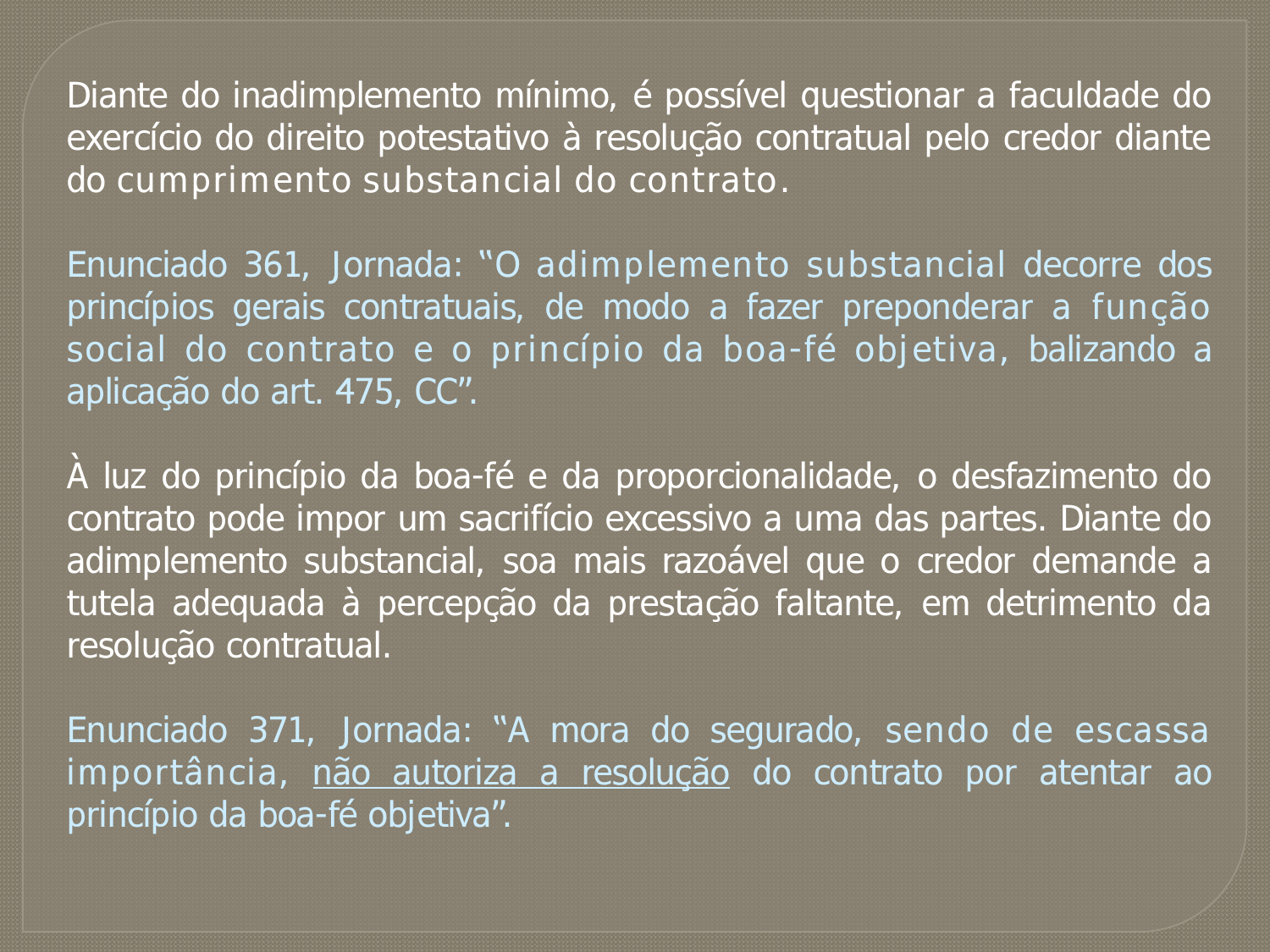

Diante do inadimplemento mínimo, é possível questionar a faculdade do exercício do direito potestativo à resolução contratual pelo credor diante do cumprimento substancial do contrato.

Enunciado 361, Jornada: “O adimplemento substancial decorre dos princípios gerais contratuais, de modo a fazer preponderar a função social do contrato e o princípio da boa-fé objetiva, balizando a aplicação do art. 475, CC”.

À luz do princípio da boa-fé e da proporcionalidade, o desfazimento do contrato pode impor um sacrifício excessivo a uma das partes. Diante do adimplemento substancial, soa mais razoável que o credor demande a tutela adequada à percepção da prestação faltante, em detrimento da resolução contratual.

Enunciado 371, Jornada: “A mora do segurado, sendo de escassa importância, não autoriza a resolução do contrato por atentar ao princípio da boa-fé objetiva”.